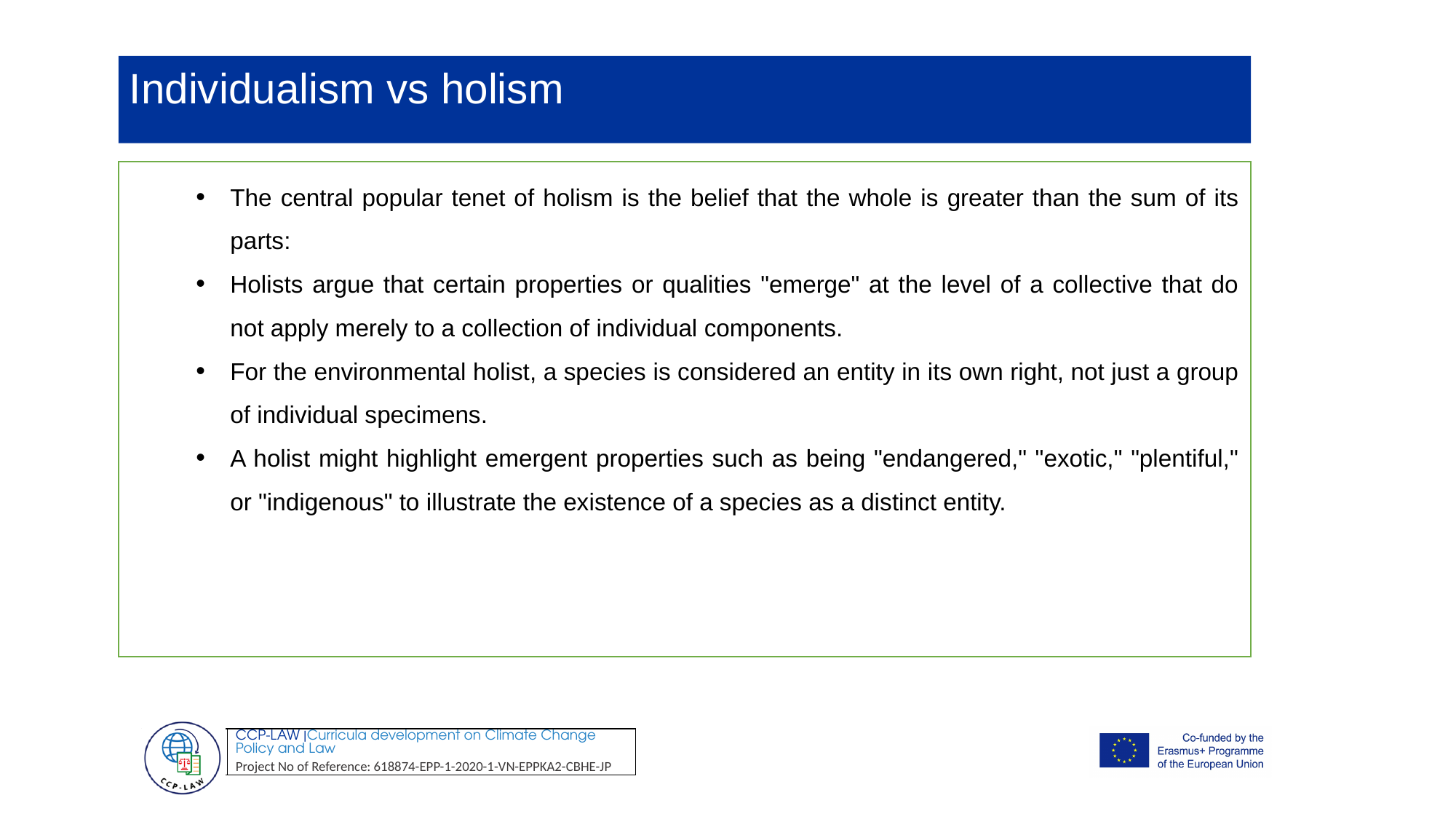

Individualism vs holism

The central popular tenet of holism is the belief that the whole is greater than the sum of its parts:
Holists argue that certain properties or qualities "emerge" at the level of a collective that do not apply merely to a collection of individual components.
For the environmental holist, a species is considered an entity in its own right, not just a group of individual specimens.
A holist might highlight emergent properties such as being "endangered," "exotic," "plentiful," or "indigenous" to illustrate the existence of a species as a distinct entity.